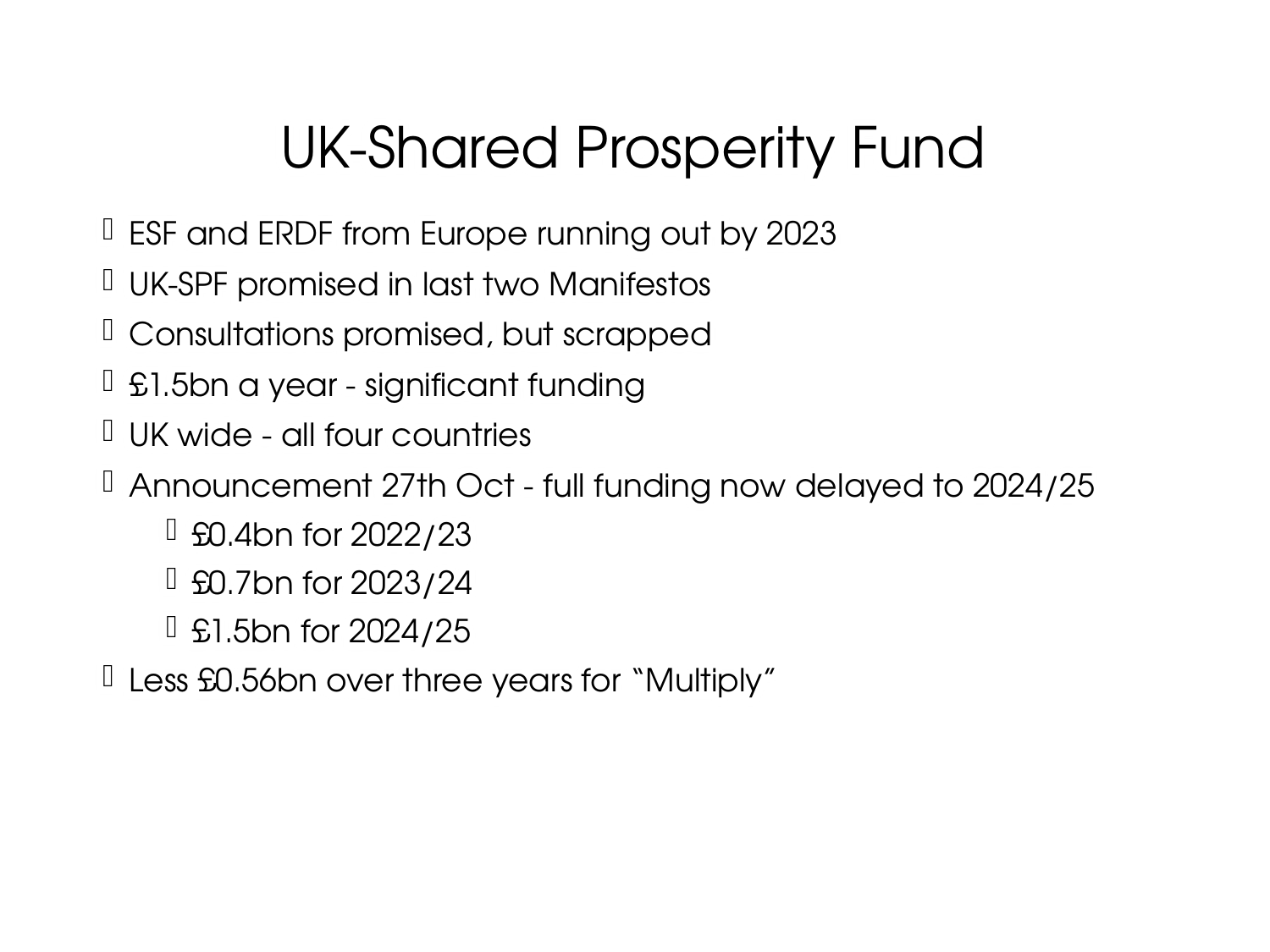

# UK-Shared Prosperity Fund
ESF and ERDF from Europe running out by 2023
UK-SPF promised in last two Manifestos
Consultations promised, but scrapped
£1.5bn a year - significant funding
UK wide - all four countries
Announcement 27th Oct - full funding now delayed to 2024/25
£0.4bn for 2022/23
£0.7bn for 2023/24
£1.5bn for 2024/25
Less £0.56bn over three years for “Multiply”